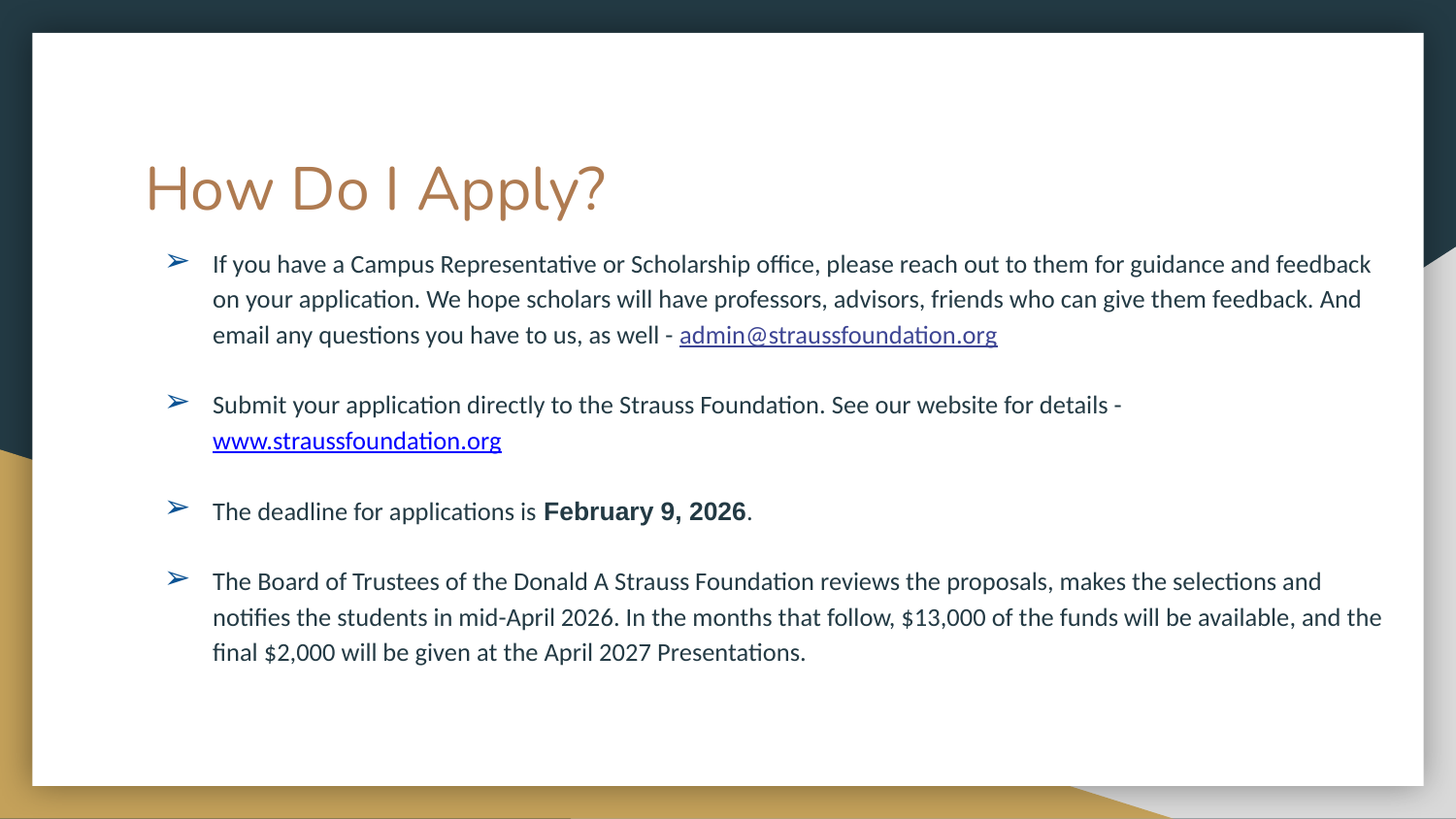

# How Do I Apply?
If you have a Campus Representative or Scholarship office, please reach out to them for guidance and feedback on your application. We hope scholars will have professors, advisors, friends who can give them feedback. And email any questions you have to us, as well - admin@straussfoundation.org

Submit your application directly to the Strauss Foundation. See our website for details - www.straussfoundation.org

The deadline for applications is February 9, 2026.

The Board of Trustees of the Donald A Strauss Foundation reviews the proposals, makes the selections and notifies the students in mid-April 2026. In the months that follow, $13,000 of the funds will be available, and the final $2,000 will be given at the April 2027 Presentations.